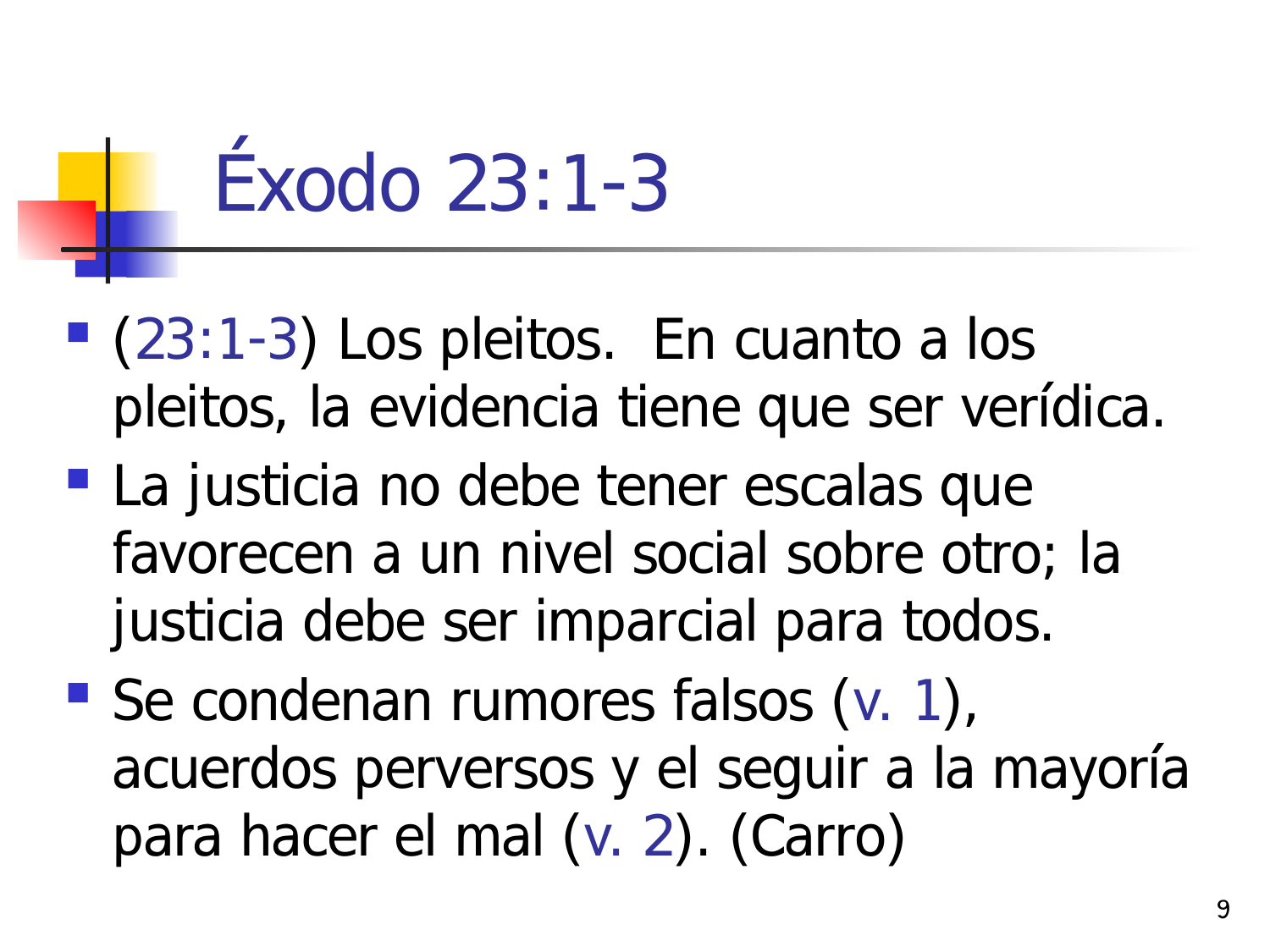

# Éxodo 23:1-3
(23:1-3) Los pleitos.  En cuanto a los pleitos, la evidencia tiene que ser verídica.
La justicia no debe tener escalas que favorecen a un nivel social sobre otro; la justicia debe ser imparcial para todos.
Se condenan rumores falsos (v. 1), acuerdos perversos y el seguir a la mayoría para hacer el mal (v. 2). (Carro)
9